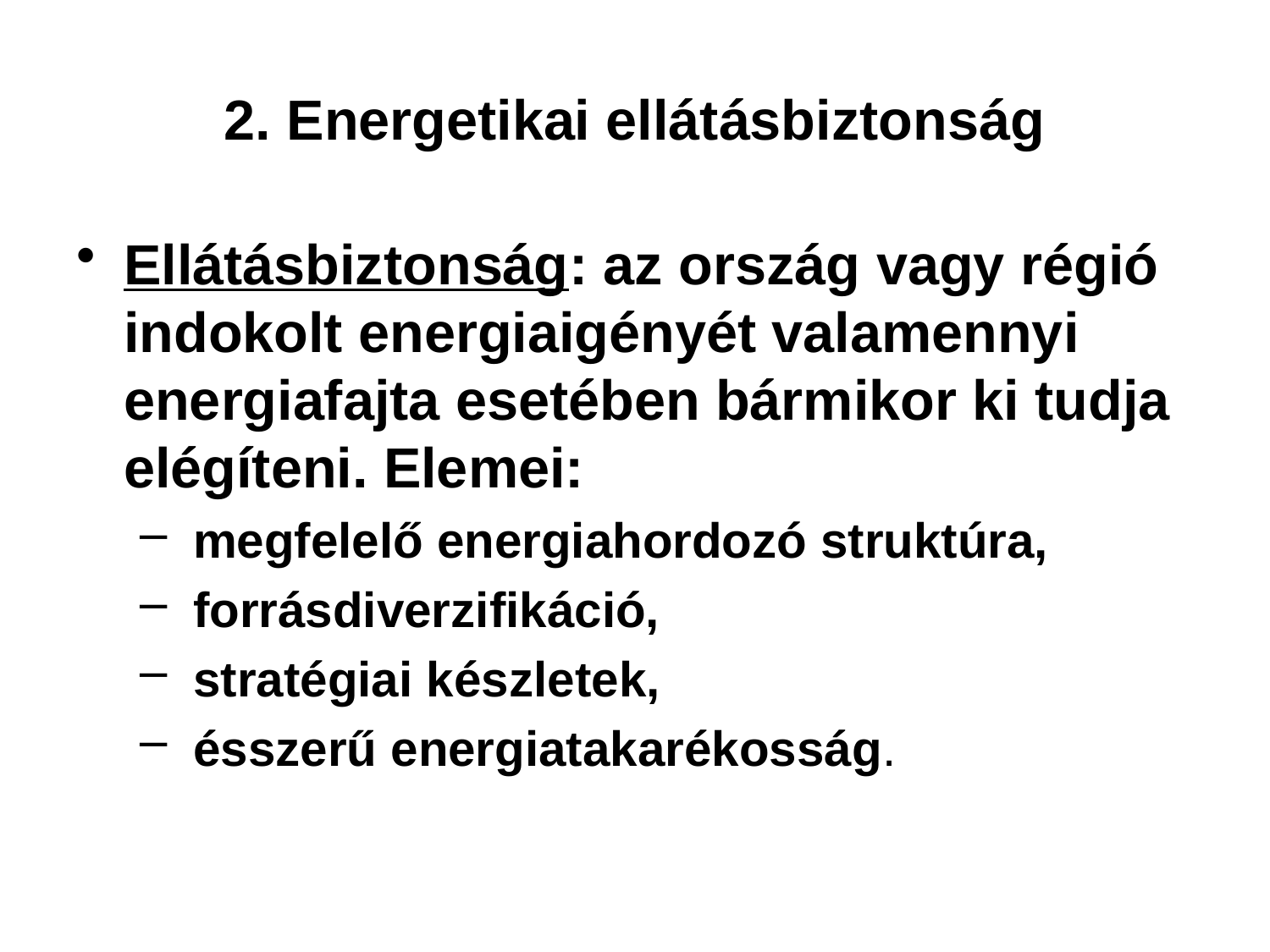

# 2. Energetikai ellátásbiztonság
Ellátásbiztonság: az ország vagy régió indokolt energiaigényét valamennyi energiafajta esetében bármikor ki tudja elégíteni. Elemei:
 megfelelő energiahordozó struktúra,
 forrásdiverzifikáció,
 stratégiai készletek,
 ésszerű energiatakarékosság.